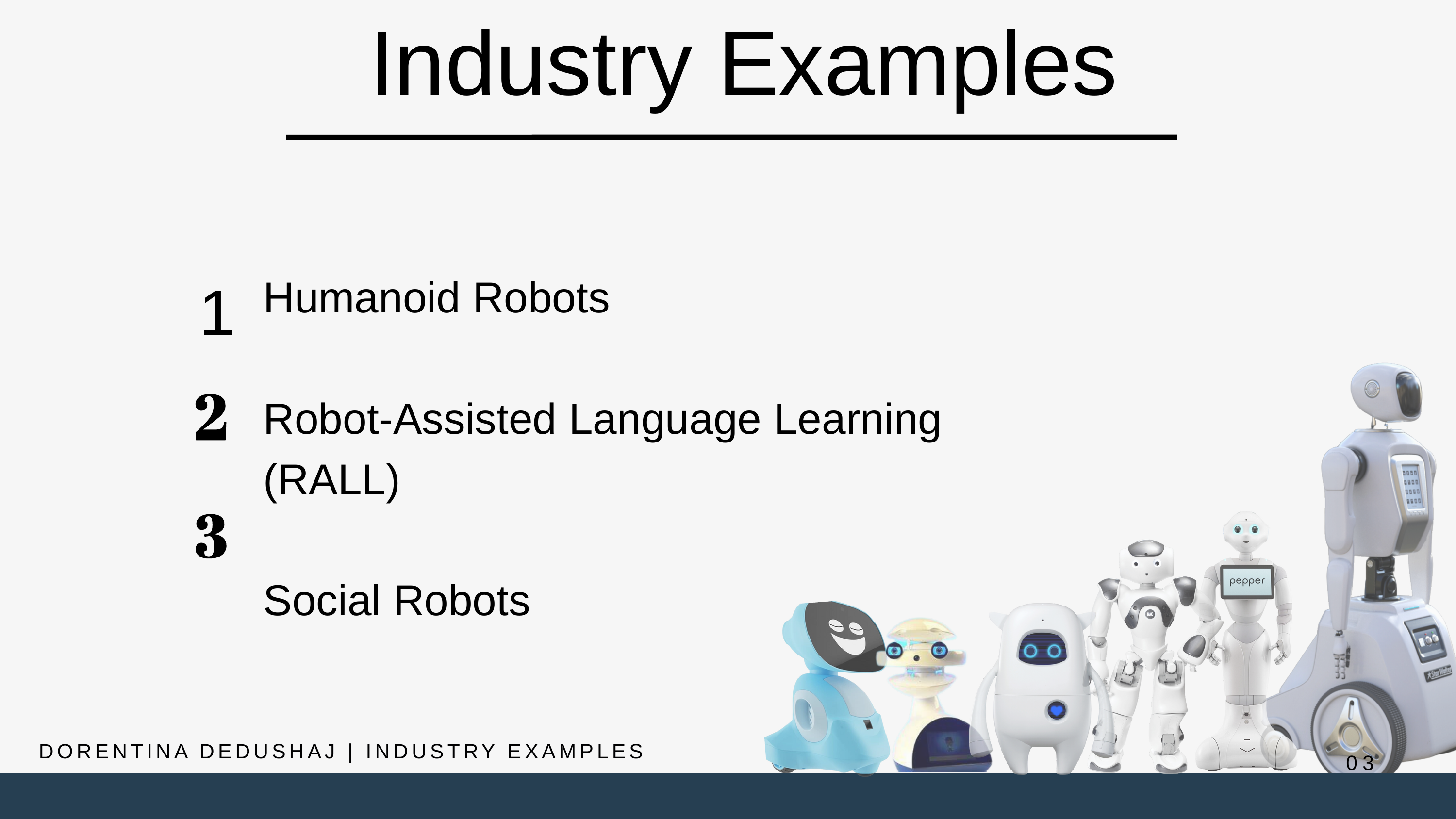

Industry Examples

1
Humanoid Robots

Robot-Assisted Language Learning (RALL)

Social Robots

DORENTINA DEDUSHAJ | INDUSTRY EXAMPLES
03